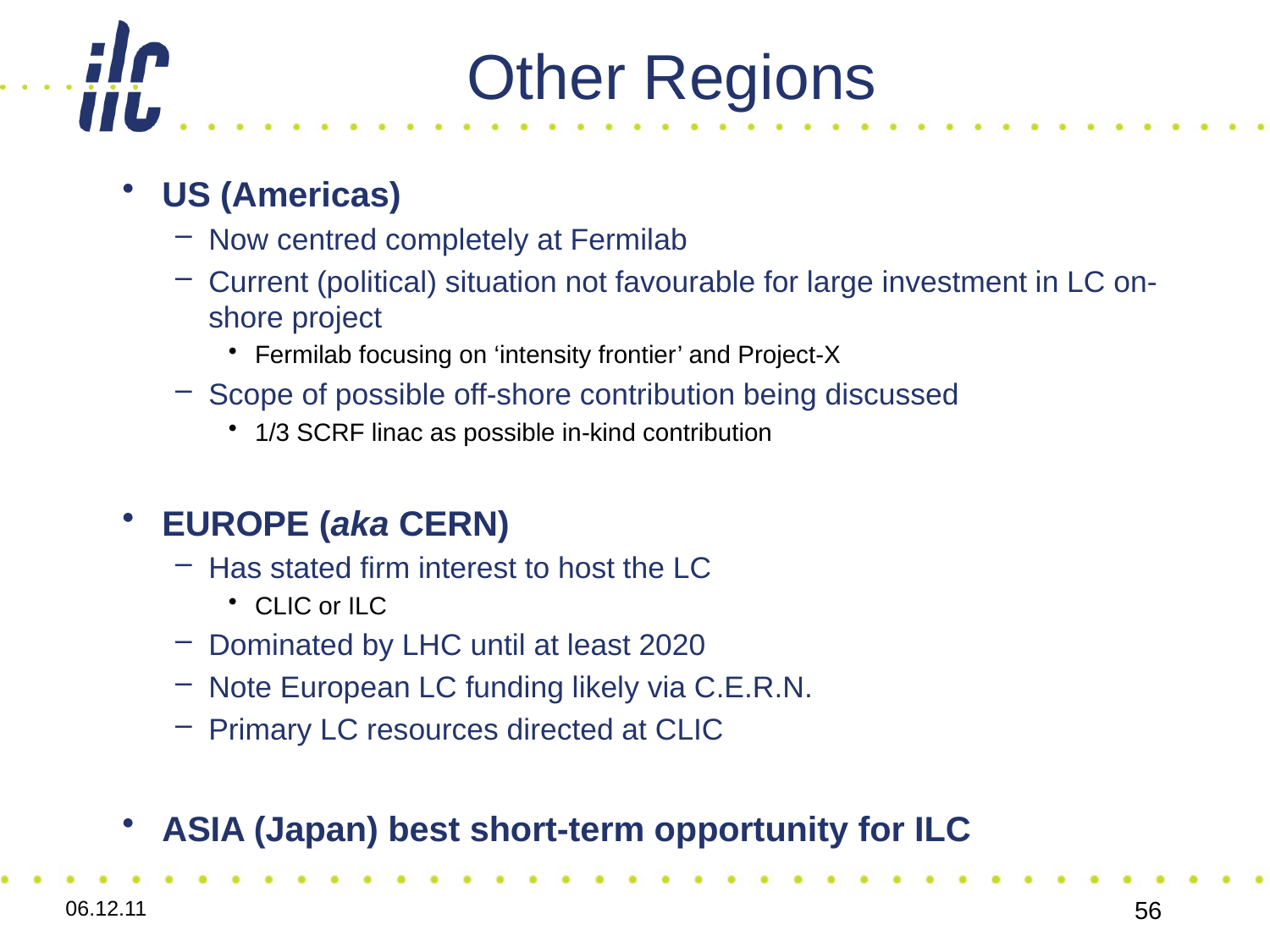

# Other Regions
US (Americas)
Now centred completely at Fermilab
Current (political) situation not favourable for large investment in LC on-shore project
Fermilab focusing on ‘intensity frontier’ and Project-X
Scope of possible off-shore contribution being discussed
1/3 SCRF linac as possible in-kind contribution

EUROPE (aka CERN)
Has stated firm interest to host the LC
CLIC or ILC
Dominated by LHC until at least 2020
Note European LC funding likely via C.E.R.N.
Primary LC resources directed at CLIC

ASIA (Japan) best short-term opportunity for ILC

06.12.11
56